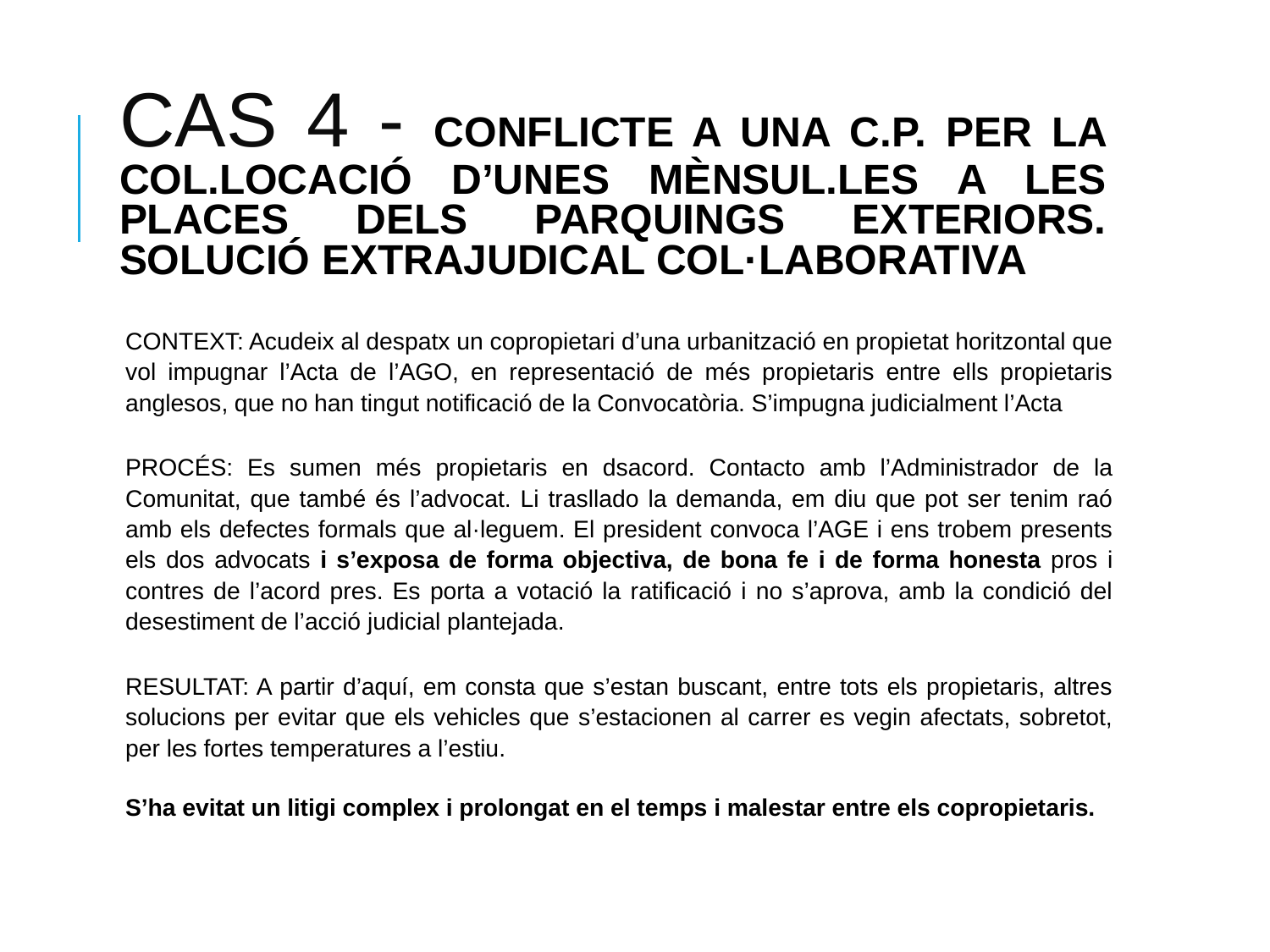

# CAS 4 - CONFLICTE A UNA C.P. PER LA COL.LOCACIÓ D’UNES MÈNSUL.LES A LES PLACES DELS PARQUINGS EXTERIORS. SOLUCIÓ EXTRAJUDICAL COL·LABORATIVA
CONTEXT: Acudeix al despatx un copropietari d’una urbanització en propietat horitzontal que vol impugnar l’Acta de l’AGO, en representació de més propietaris entre ells propietaris anglesos, que no han tingut notificació de la Convocatòria. S’impugna judicialment l’Acta
PROCÉS: Es sumen més propietaris en dsacord. Contacto amb l’Administrador de la Comunitat, que també és l’advocat. Li trasllado la demanda, em diu que pot ser tenim raó amb els defectes formals que al·leguem. El president convoca l’AGE i ens trobem presents els dos advocats i s’exposa de forma objectiva, de bona fe i de forma honesta pros i contres de l’acord pres. Es porta a votació la ratificació i no s’aprova, amb la condició del desestiment de l’acció judicial plantejada.
RESULTAT: A partir d’aquí, em consta que s’estan buscant, entre tots els propietaris, altres solucions per evitar que els vehicles que s’estacionen al carrer es vegin afectats, sobretot, per les fortes temperatures a l’estiu.
S’ha evitat un litigi complex i prolongat en el temps i malestar entre els copropietaris.